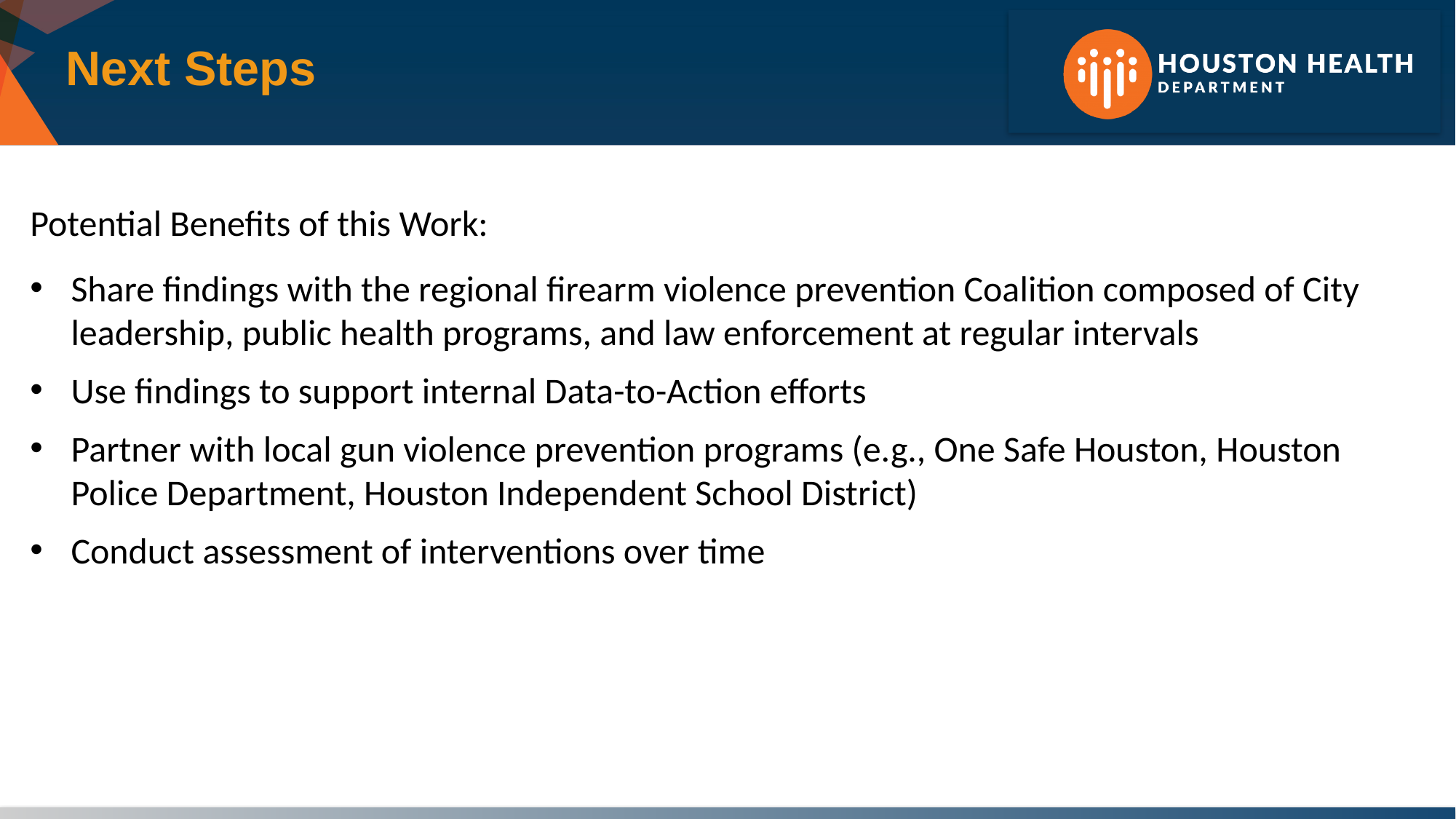

Next Steps

Potential Benefits of this Work:

Share findings with the regional firearm violence prevention Coalition composed of City leadership, public health programs, and law enforcement at regular intervals

Use findings to support internal Data-to-Action efforts

Partner with local gun violence prevention programs (e.g., One Safe Houston, Houston Police Department, Houston Independent School District)

Conduct assessment of interventions over time